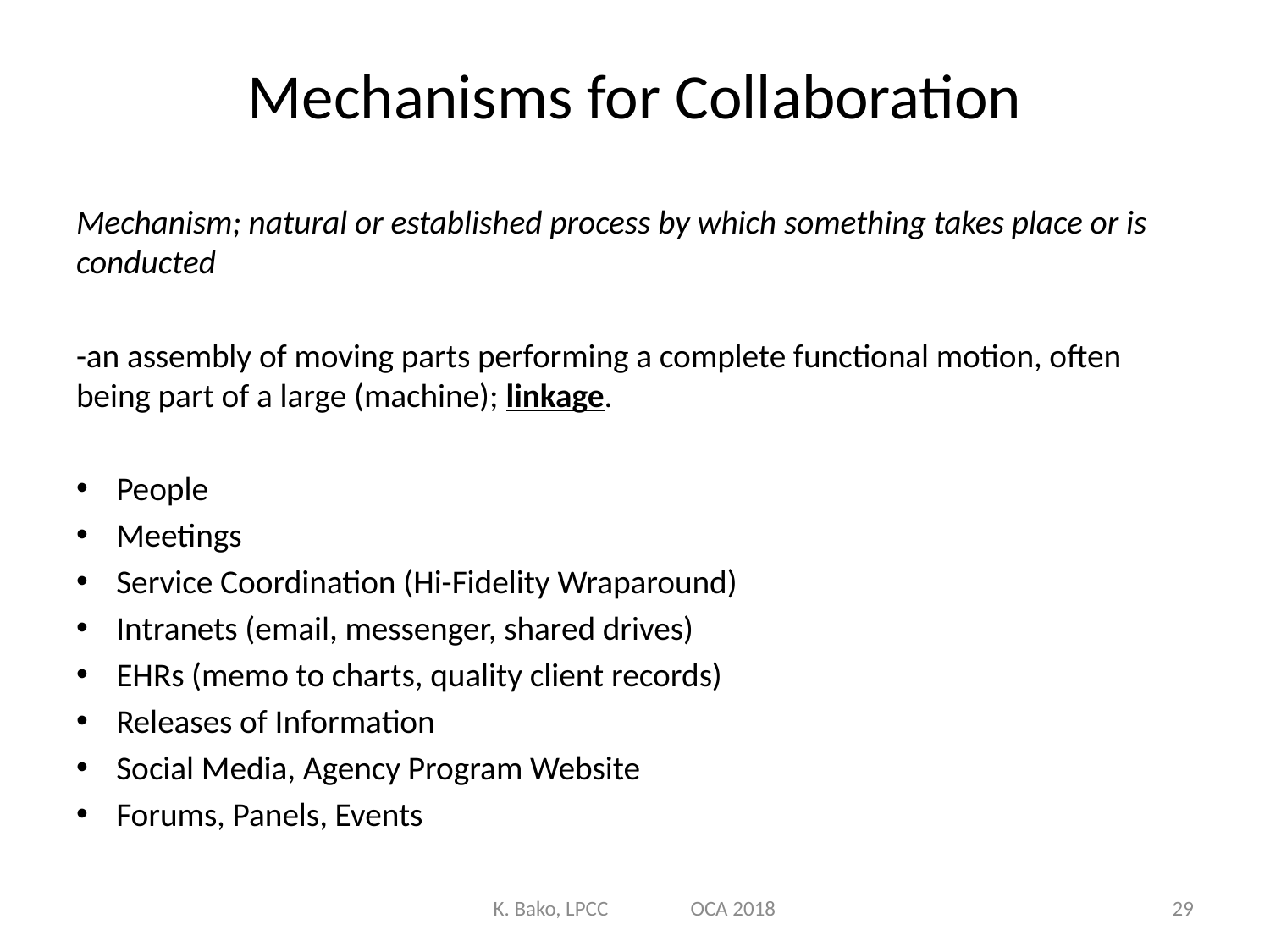

# Mechanisms for Collaboration

Mechanism; natural or established process by which something takes place or is conducted

-an assembly of moving parts performing a complete functional motion, often being part of a large (machine); linkage.

People
Meetings
Service Coordination (Hi-Fidelity Wraparound)
Intranets (email, messenger, shared drives)
EHRs (memo to charts, quality client records)
Releases of Information
Social Media, Agency Program Website
Forums, Panels, Events
K. Bako, LPCC                 OCA 2018
29